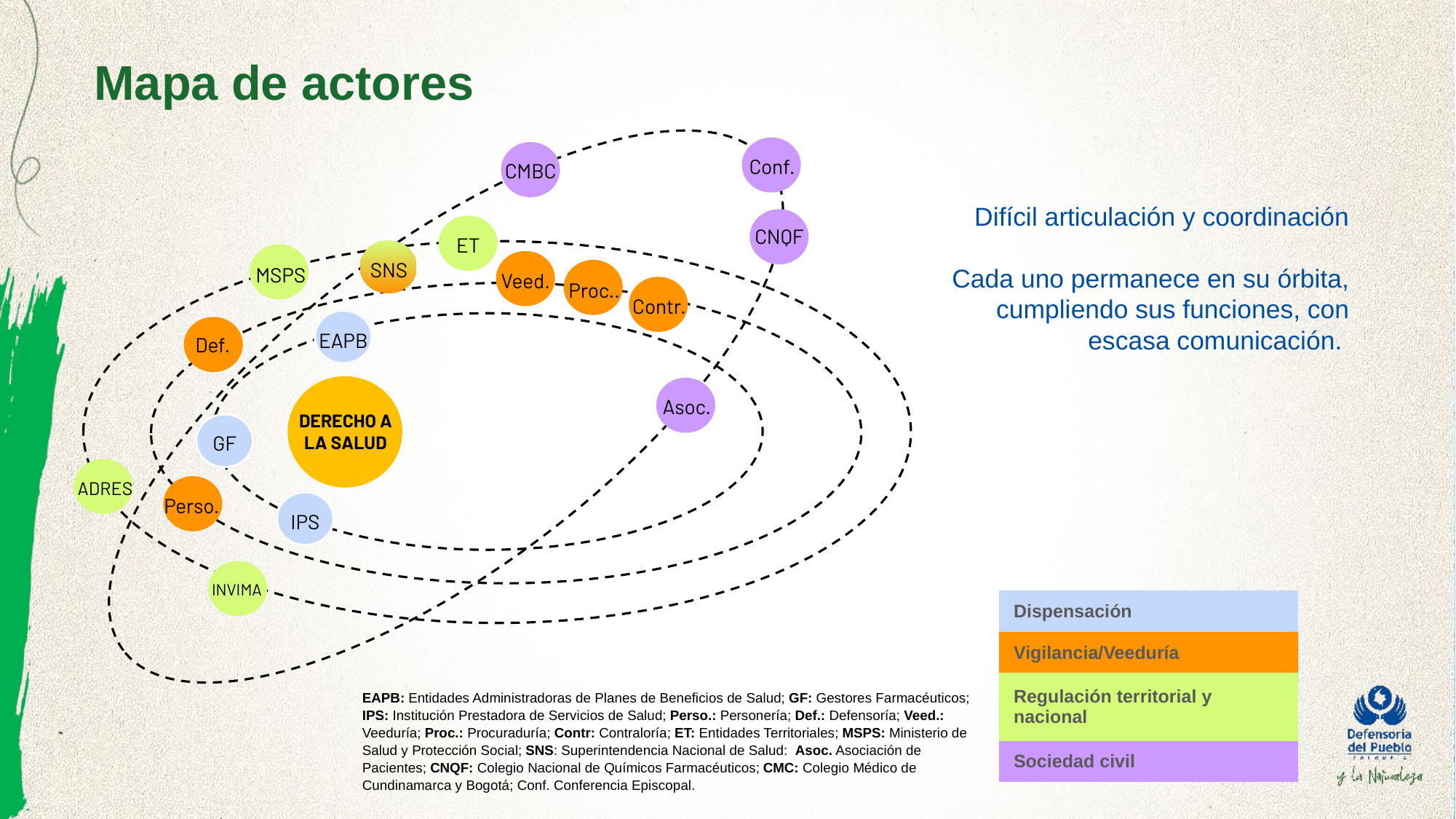

Mapa de actores

Conf.
CMBC

CNQF
ET

v

SNS

MSPS

Veed.
Proc..

v
Contr.

v

EAPB
Def.

Asoc.
DERECHO A LA SALUD

GF

ADRES

Perso.

IPS

INVIMA
v
Difícil articulación y coordinación

Cada uno permanece en su órbita, cumpliendo sus funciones, con escasa comunicación.
| Dispensación |
| --- |
| Vigilancia/Veeduría |
| Regulación territorial y nacional |
| Sociedad civil |
EAPB: Entidades Administradoras de Planes de Beneficios de Salud; GF: Gestores Farmacéuticos; IPS: Institución Prestadora de Servicios de Salud; Perso.: Personería; Def.: Defensoría; Veed.: Veeduría; Proc.: Procuraduría; Contr: Contraloría; ET: Entidades Territoriales; MSPS: Ministerio de Salud y Protección Social; SNS: Superintendencia Nacional de Salud:  Asoc. Asociación de Pacientes; CNQF: Colegio Nacional de Químicos Farmacéuticos; CMC: Colegio Médico de Cundinamarca y Bogotá; Conf. Conferencia Episcopal.